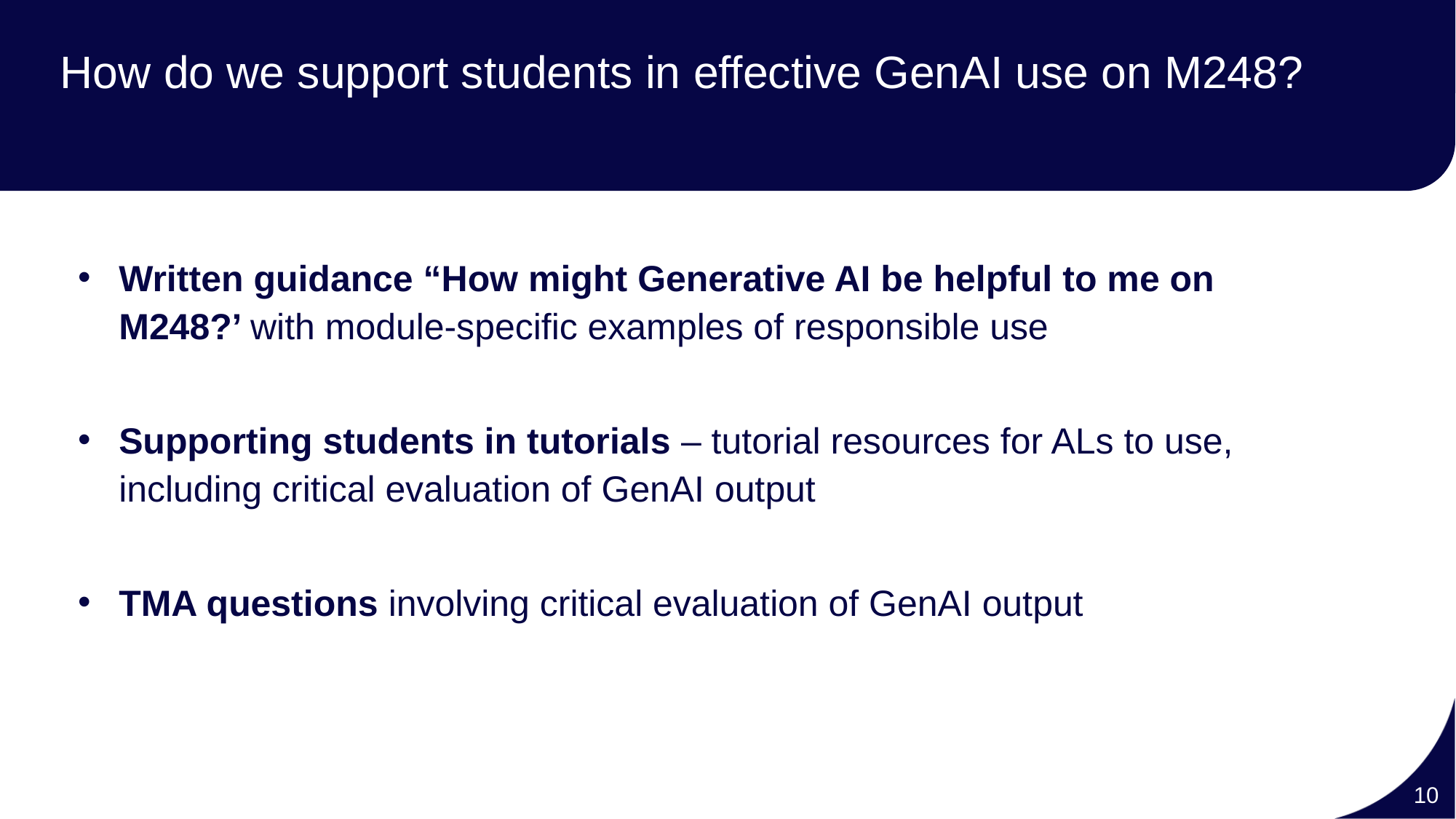

# How do we support students in effective GenAI use on M248?
Written guidance “How might Generative AI be helpful to me on M248?’ with module-specific examples of responsible use

Supporting students in tutorials – tutorial resources for ALs to use, including critical evaluation of GenAI output

TMA questions involving critical evaluation of GenAI output